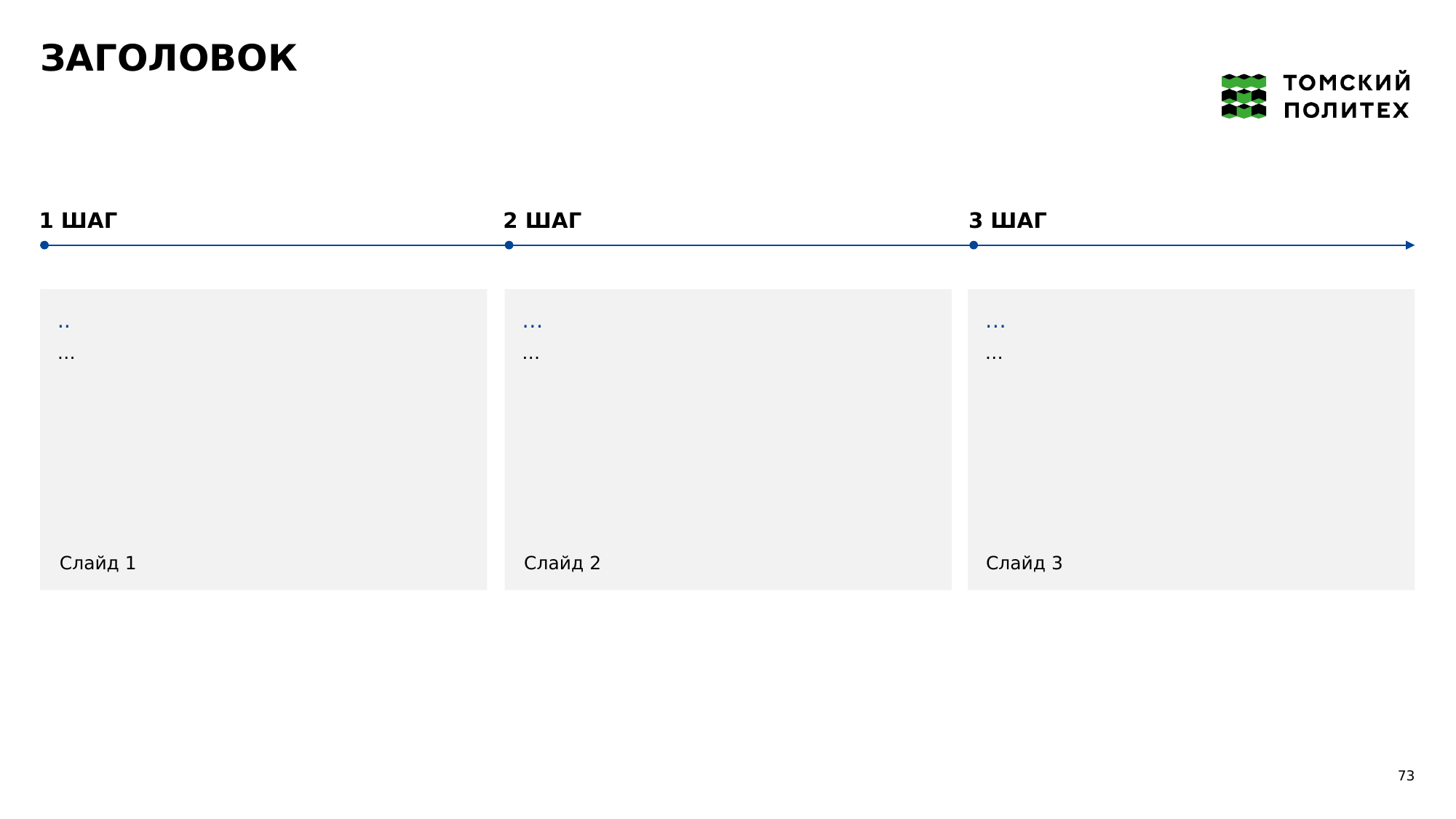

ЗАГОЛОВОК
1 шаг
2 шаг
3 шаг

..
…

…
…
…
…
Слайд 1
Слайд 2
Слайд 3
73